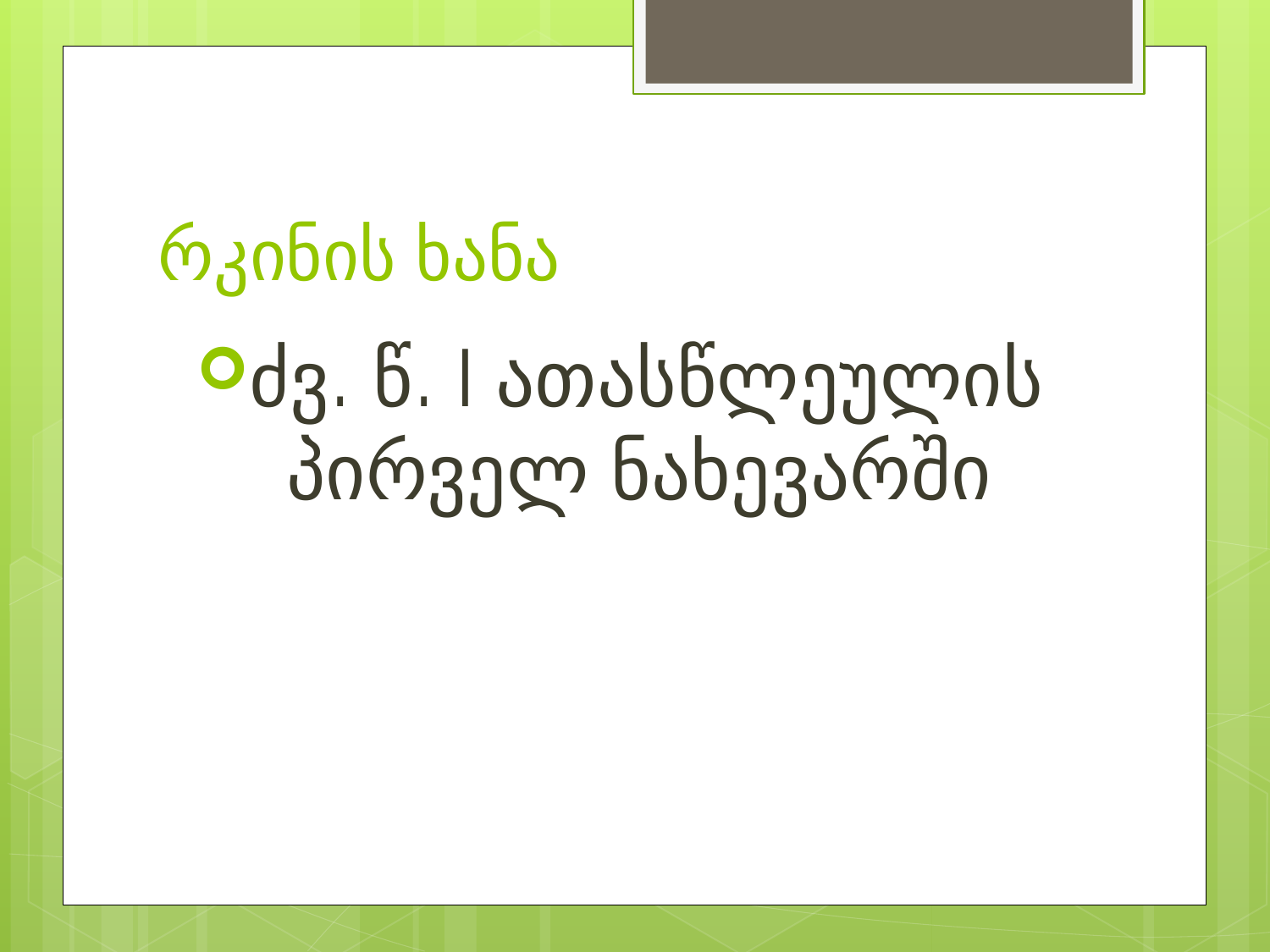

# რკინის ხანა
ძვ. წ. I ათასწლეულის პირველ ნახევარში